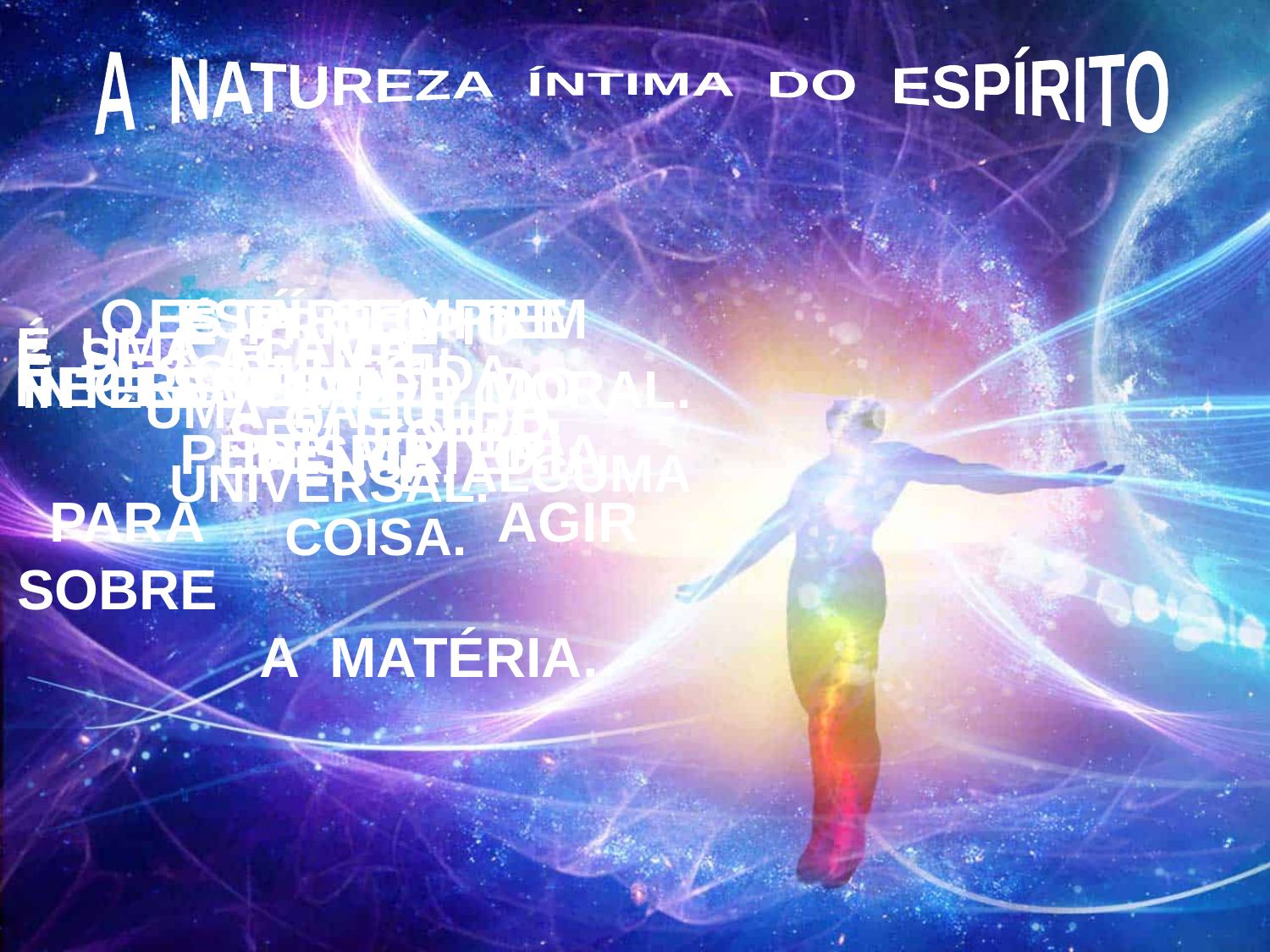

A  NATUREZA  ÍNTIMA  DO  ESPÍRITO
O  ESPÍRITO  TEM  NECESSIDADE                            DE  MATÉRIA  PARA                   AGIR  SOBRE                                          A  MATÉRIA.
ESTÁ  SEMPRE  REVESTIDO  DO  PERISPÍRITO.
É  PRINCÍPIO  INTELECTUAL  E  MORAL.
PENSA.
É  UMA  FLAMA,                                UMA  FAGULHA,                                     É  ALGUMA  COISA.
É  SEU  AGENTE:                           O  FLUIDO  UNIVERSAL.
É  DESCONHECIDA,                   SEM  FORMA.